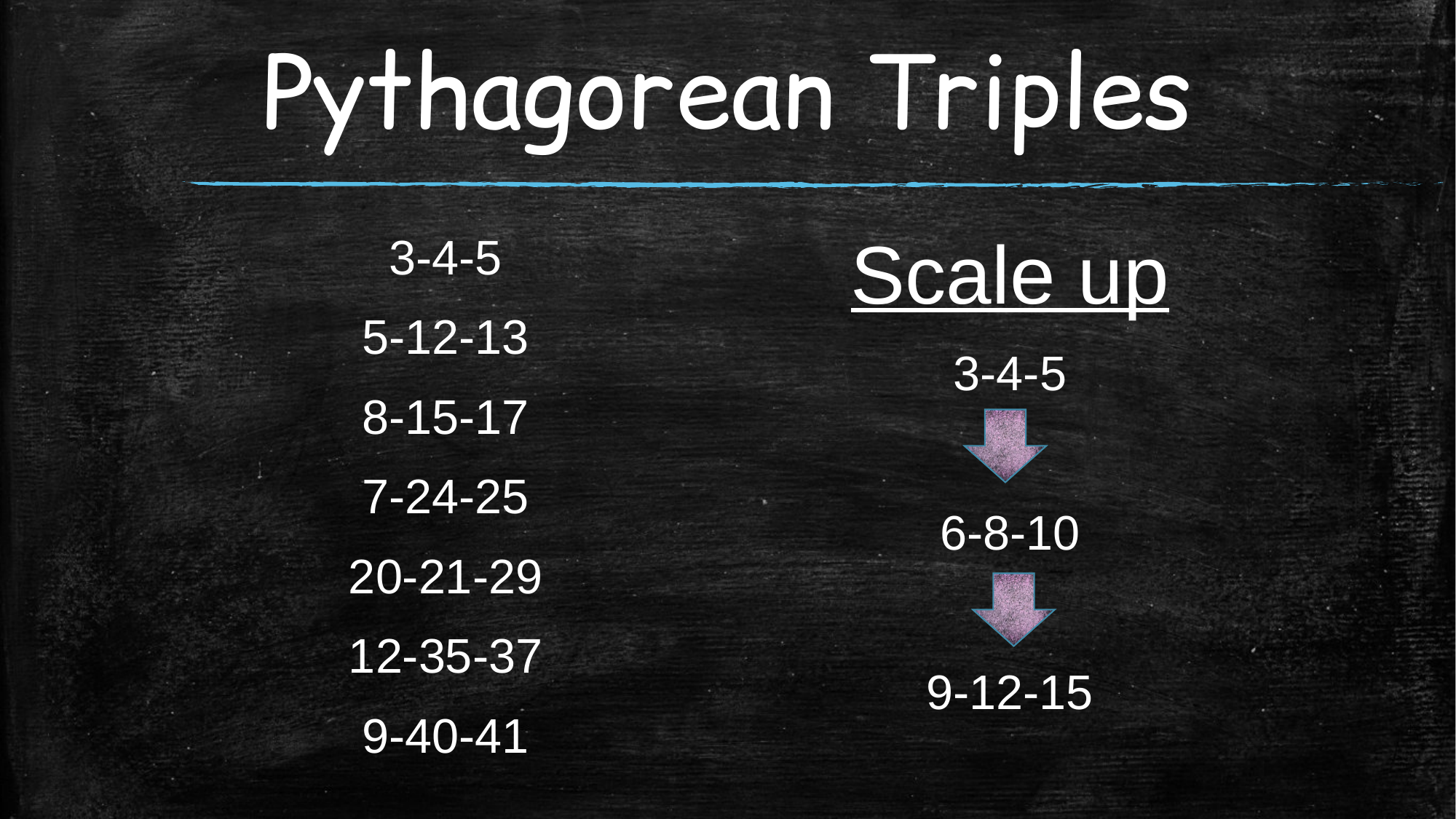

# Pythagorean Triples
3-4-5
5-12-13
8-15-17
7-24-25
20-21-29
12-35-37
9-40-41
Scale up
3-4-5

6-8-10

9-12-15